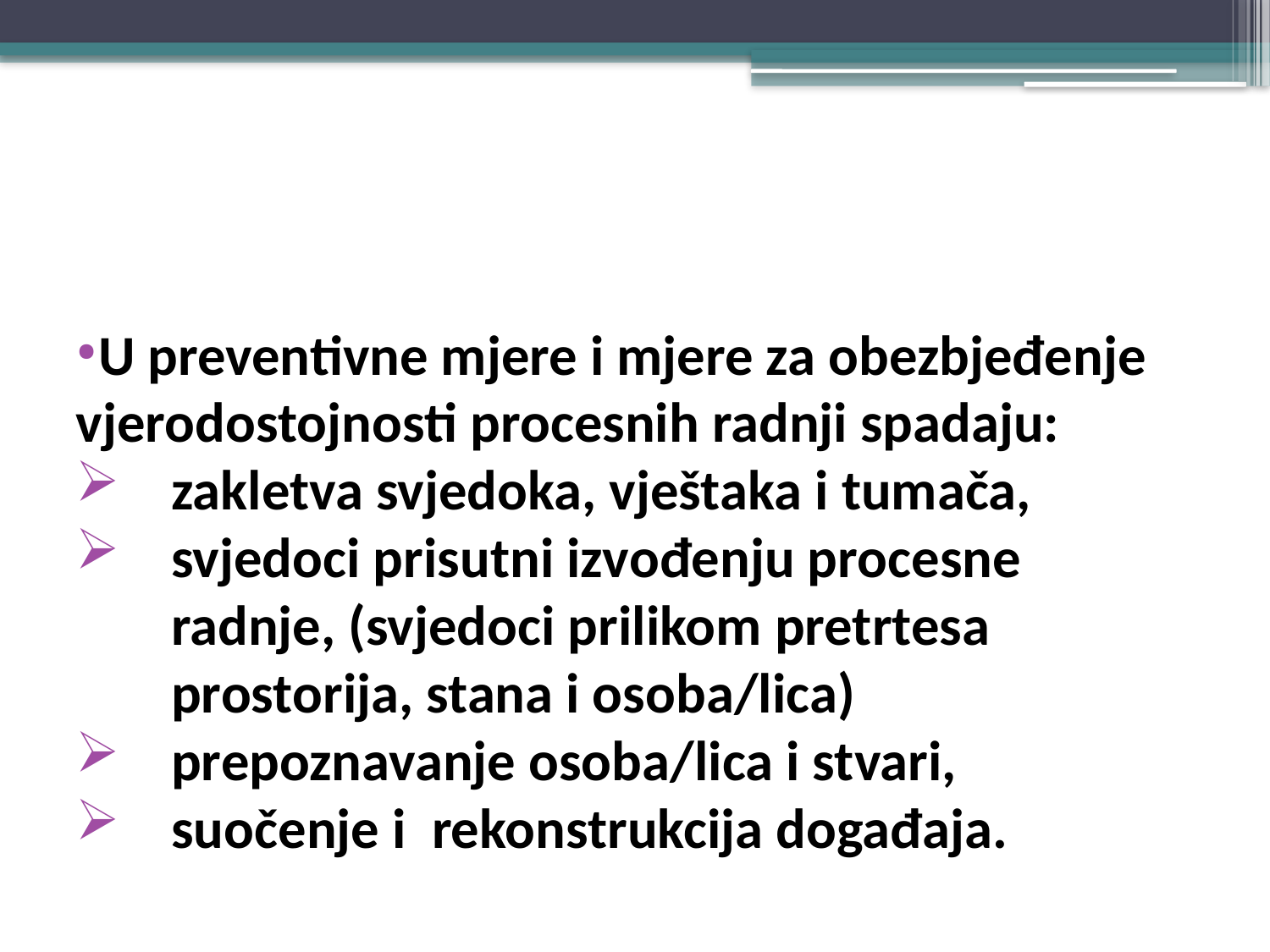

#
U preventivne mjere i mjere za obezbjeđenje vjerodostojnosti procesnih radnji spadaju:
zakletva svjedoka, vještaka i tumača,
svjedoci prisutni izvođenju procesne radnje, (svjedoci prilikom pretrtesa prostorija, stana i osoba/lica)
prepoznavanje osoba/lica i stvari,
suočenje i  rekonstrukcija događaja.